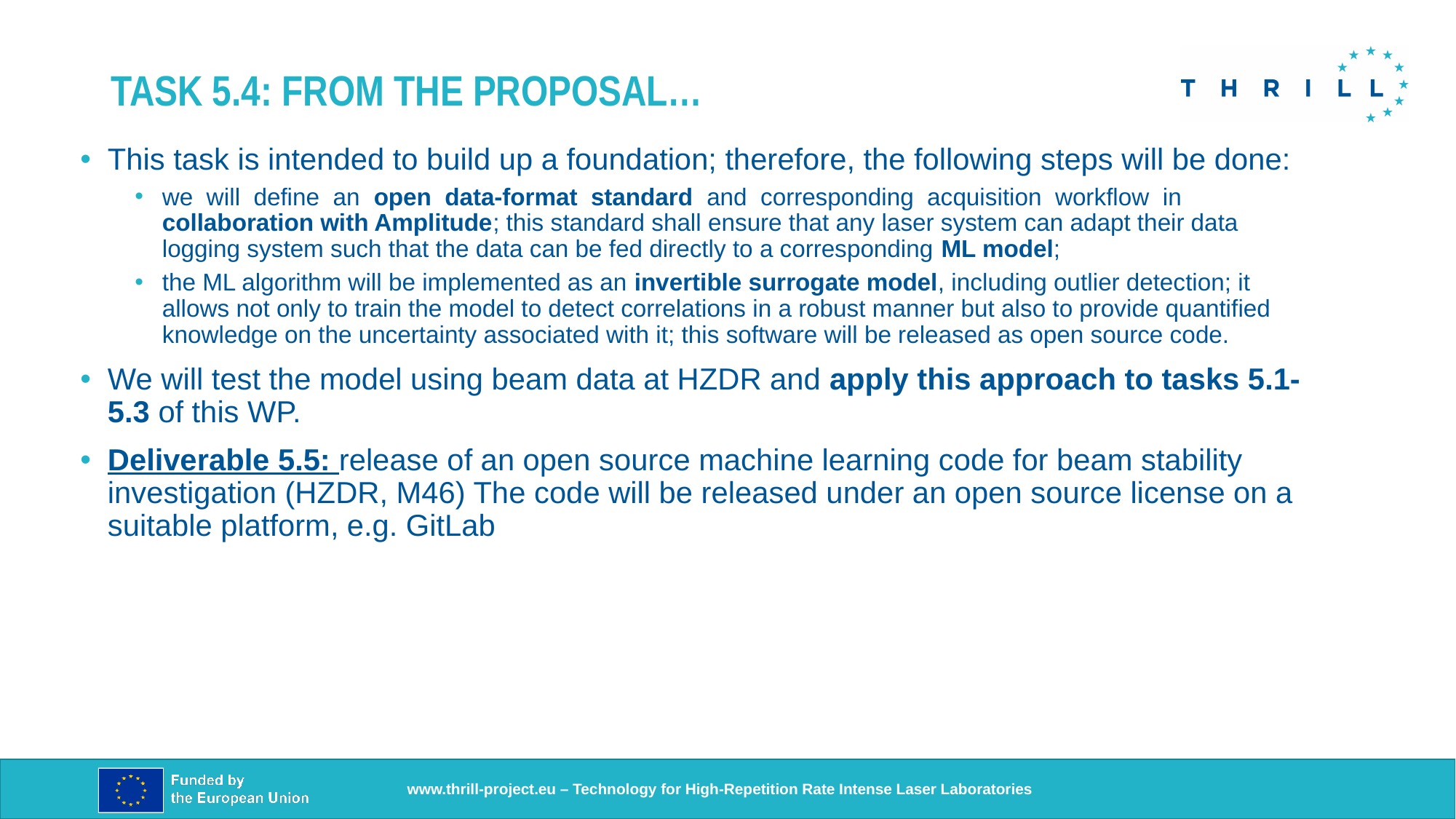

# Task 5.4: from the proposal…
This task is intended to build up a foundation; therefore, the following steps will be done:
we  will  define  an  open  data-format  standard  and  corresponding  acquisition  workflow  in  collaboration with Amplitude; this standard shall ensure that any laser system can adapt their data logging system such that the data can be fed directly to a corresponding ML model;
the ML algorithm will be implemented as an invertible surrogate model, including outlier detection; it allows not only to train the model to detect correlations in a robust manner but also to provide quantified knowledge on the uncertainty associated with it; this software will be released as open source code.
We will test the model using beam data at HZDR and apply this approach to tasks 5.1-5.3 of this WP.
Deliverable 5.5: release of an open source machine learning code for beam stability investigation (HZDR, M46) The code will be released under an open source license on a suitable platform, e.g. GitLab